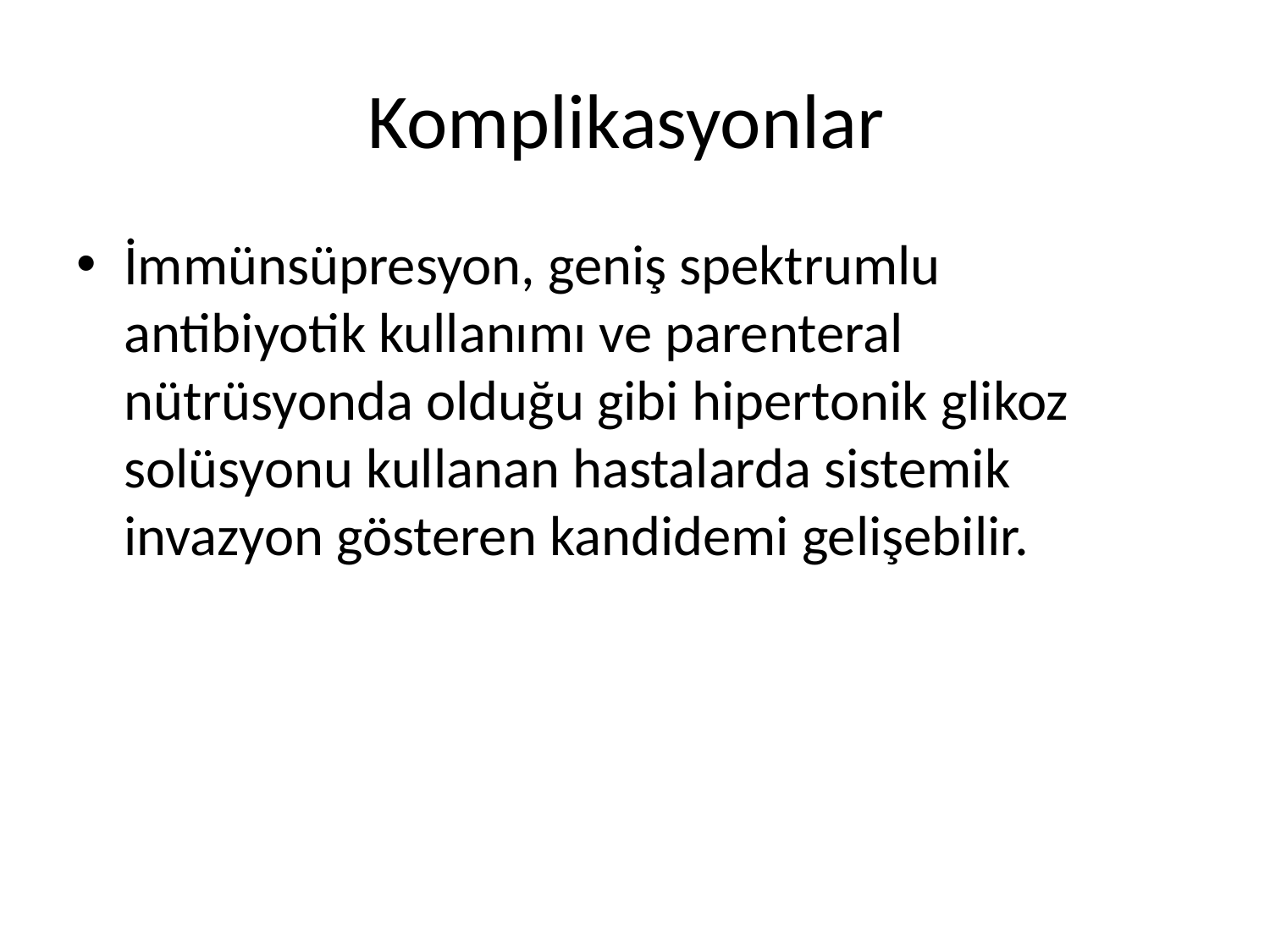

# Komplikasyonlar
İmmünsüpresyon, geniş spektrumlu antibiyotik kullanımı ve parenteral nütrüsyonda olduğu gibi hipertonik glikoz solüsyonu kullanan hastalarda sistemik invazyon gösteren kandidemi gelişebilir.